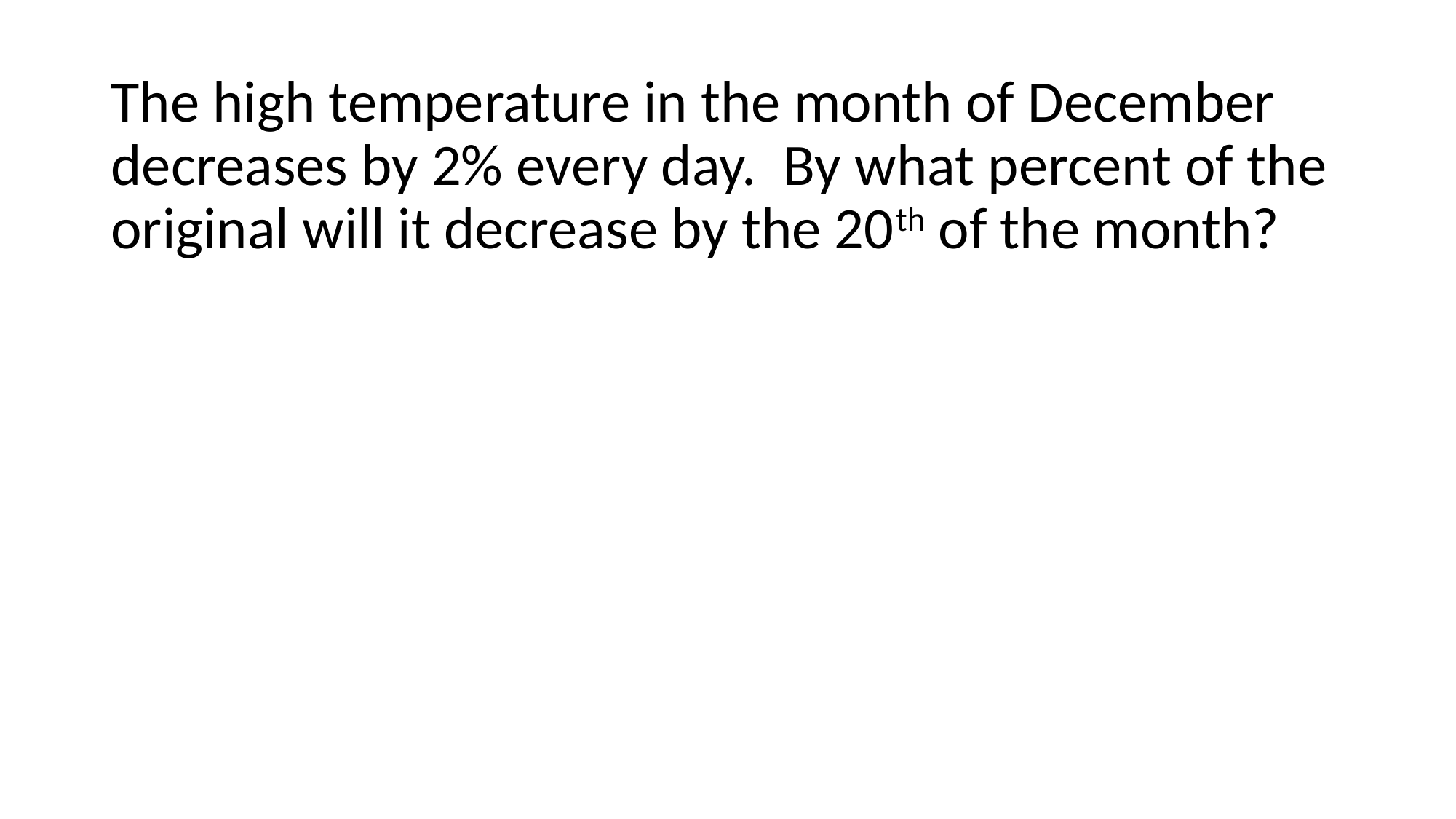

# The high temperature in the month of December decreases by 2% every day.  By what percent of the original will it decrease by the 20th of the month?